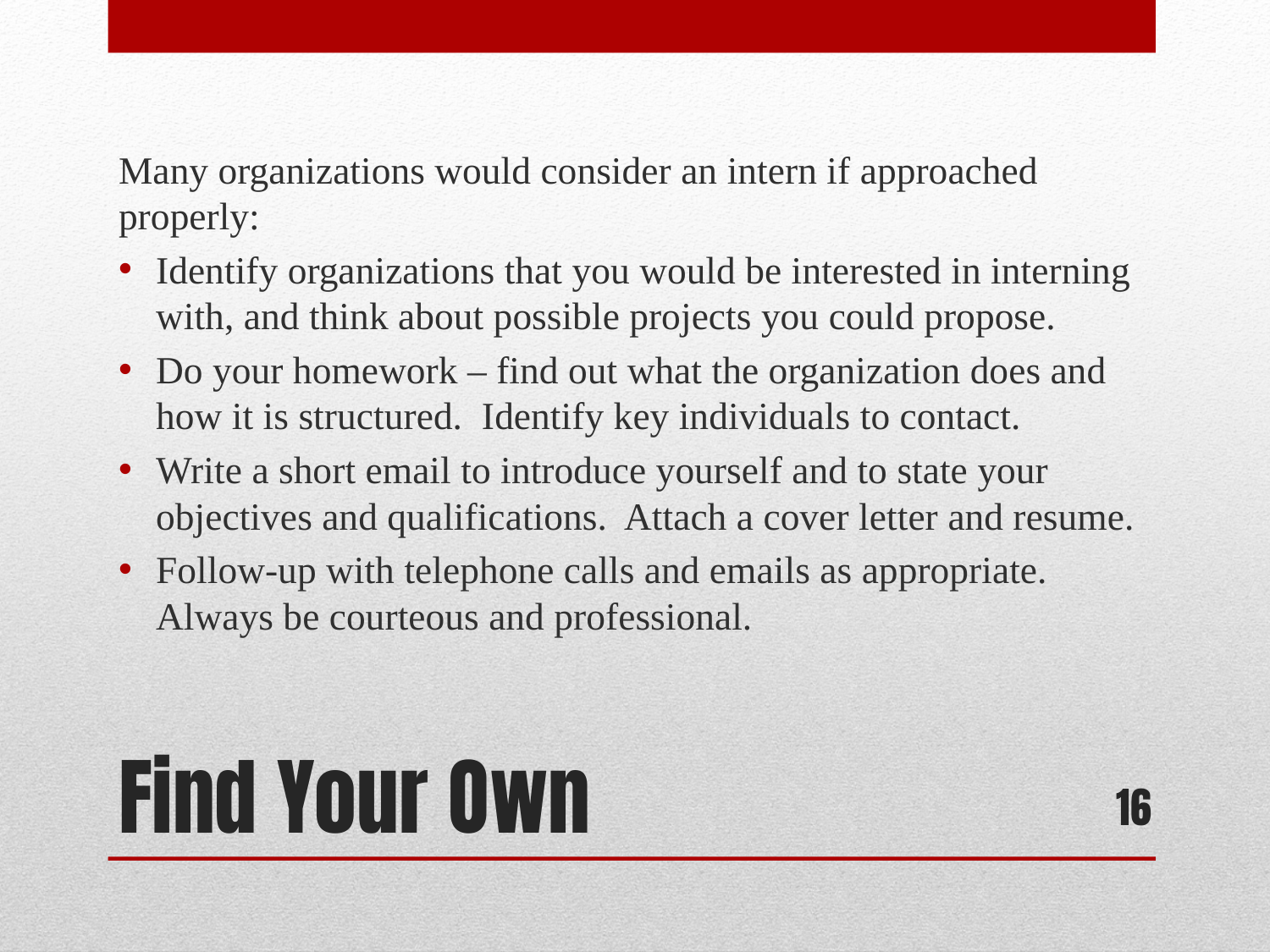

Many organizations would consider an intern if approached properly:
Identify organizations that you would be interested in interning with, and think about possible projects you could propose.
Do your homework – find out what the organization does and how it is structured.  Identify key individuals to contact.
Write a short email to introduce yourself and to state your objectives and qualifications.  Attach a cover letter and resume.
Follow-up with telephone calls and emails as appropriate.  Always be courteous and professional.
# Find Your Own
16